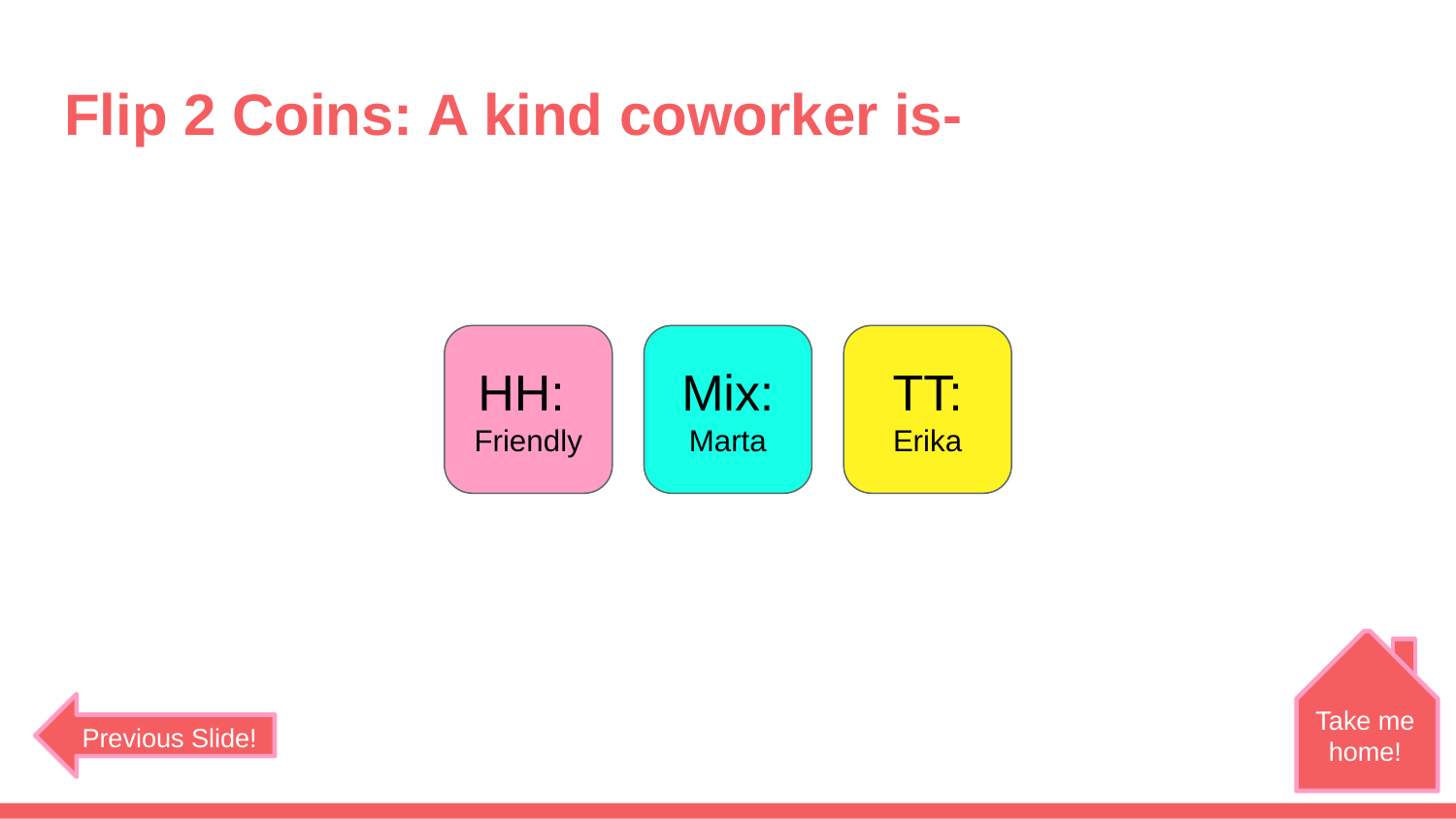

# Flip 2 Coins: A kind coworker is-
HH:
Friendly
Mix:
Marta
TT:
Erika

Take me home!

Previous Slide!